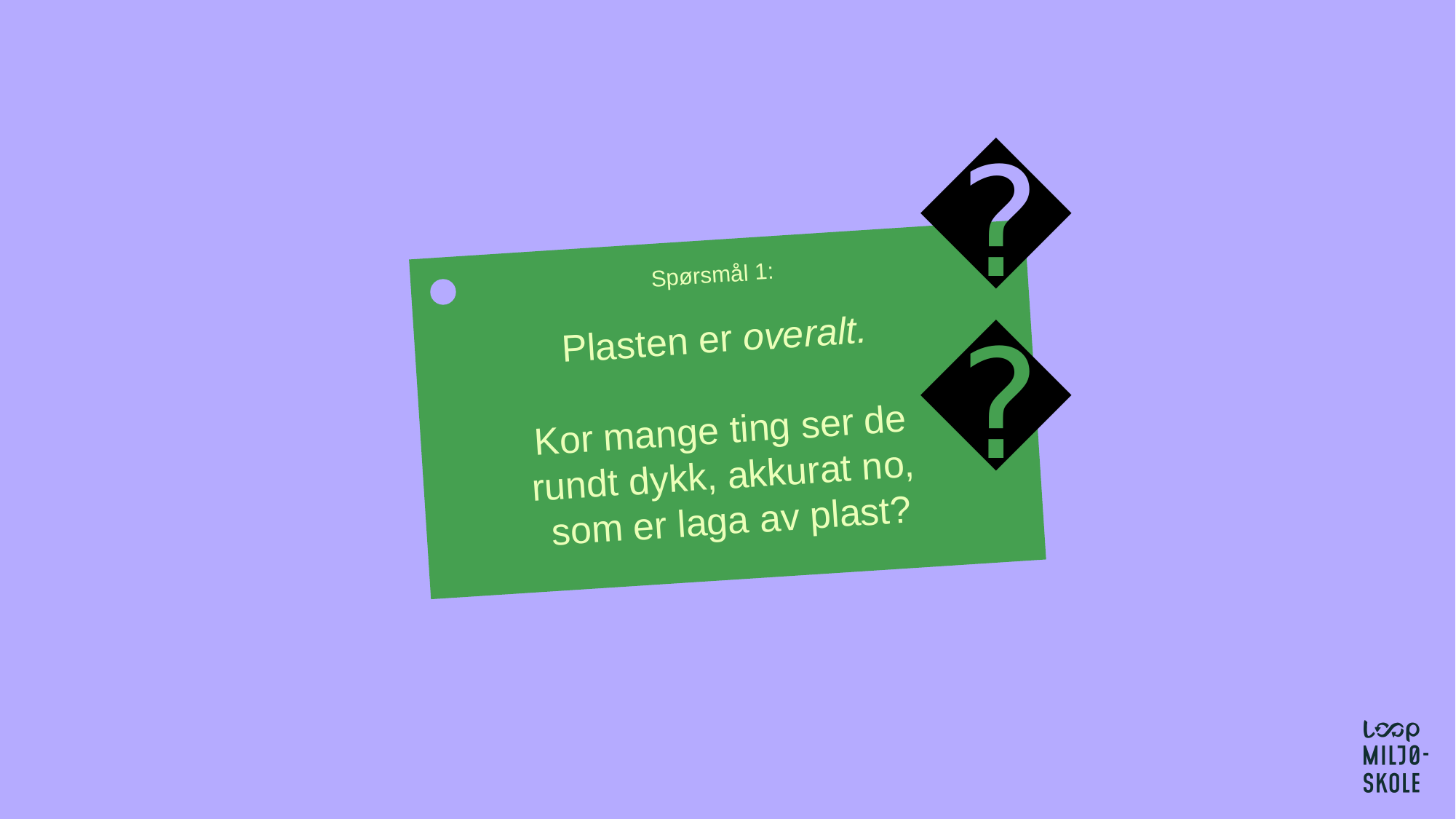

🤔

Spørsmål 1:
Plasten er overalt.

Kor mange ting ser de
rundt dykk, akkurat no,
som er laga av plast?